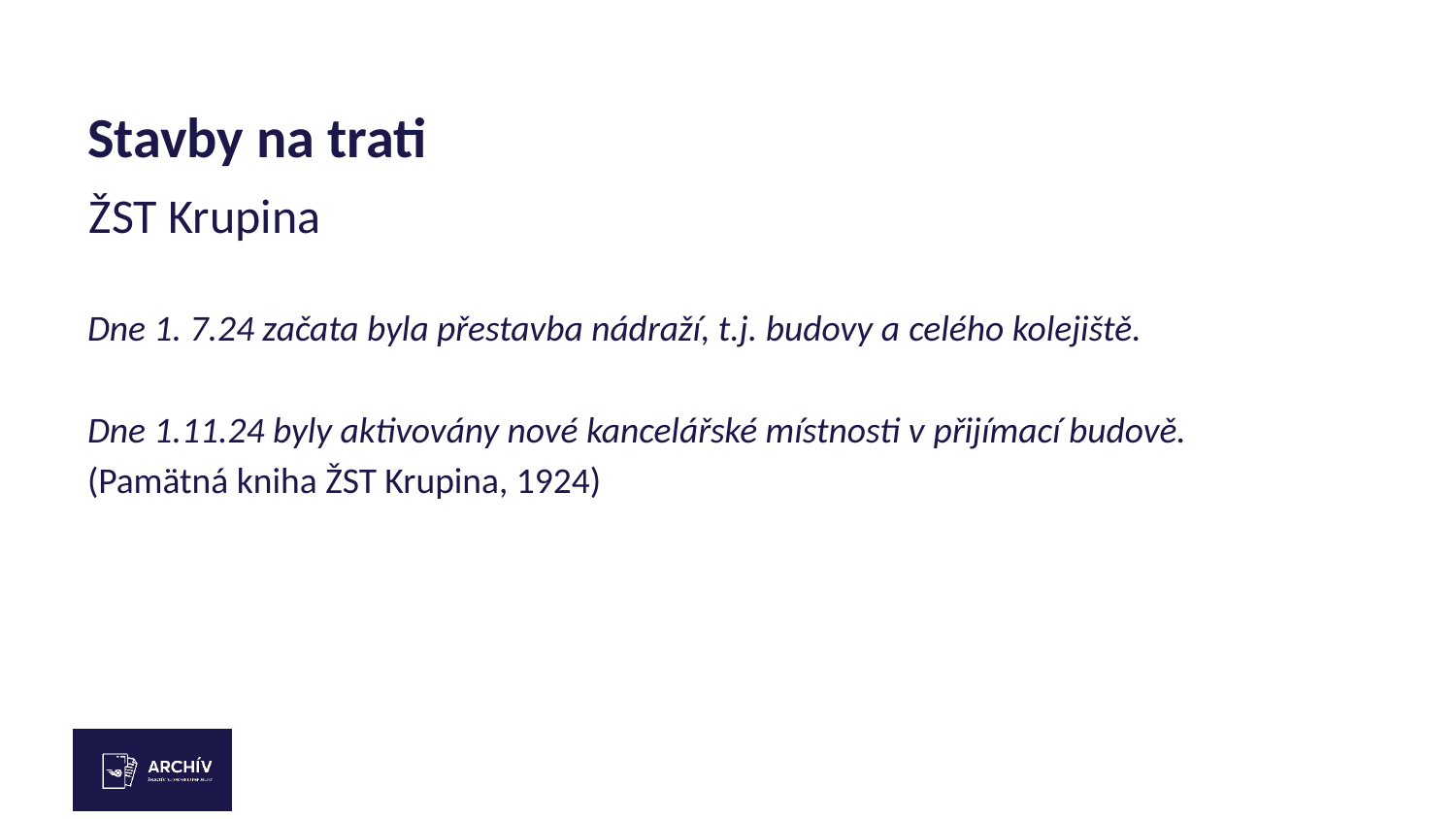

# Stavby na trati
ŽST Krupina

Dne 1. 7.24 začata byla přestavba nádraží, t.j. budovy a celého kolejiště.

Dne 1.11.24 byly aktivovány nové kancelářské místnosti v přijímací budově.
(Pamätná kniha ŽST Krupina, 1924)